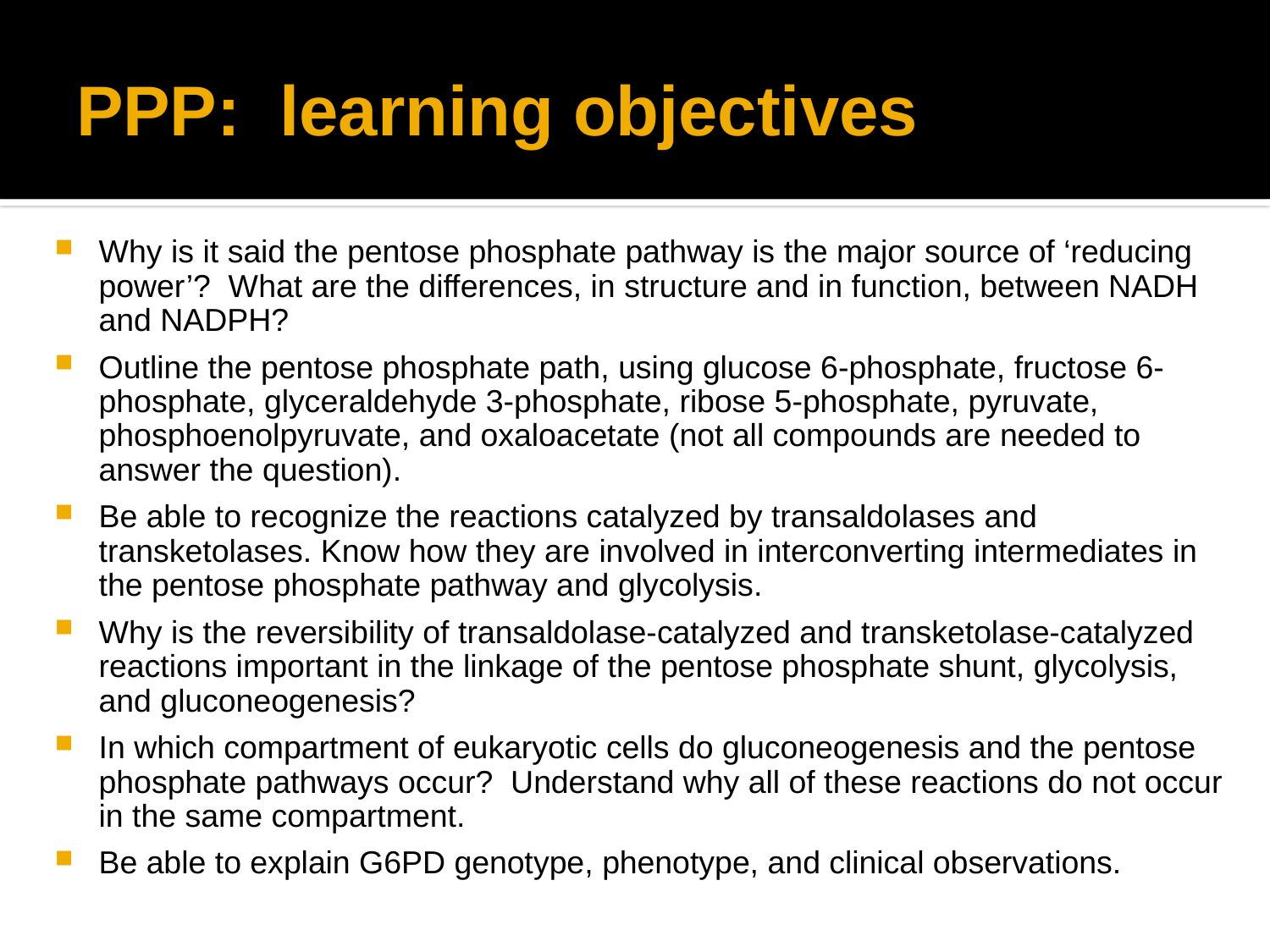

# PPP:  learning objectives
Why is it said the pentose phosphate pathway is the major source of ‘reducing power’?  What are the differences, in structure and in function, between NADH and NADPH?
Outline the pentose phosphate path, using glucose 6-phosphate, fructose 6-phosphate, glyceraldehyde 3-phosphate, ribose 5-phosphate, pyruvate, phosphoenolpyruvate, and oxaloacetate (not all compounds are needed to answer the question).
Be able to recognize the reactions catalyzed by transaldolases and transketolases. Know how they are involved in interconverting intermediates in the pentose phosphate pathway and glycolysis.
Why is the reversibility of transaldolase-catalyzed and transketolase-catalyzed reactions important in the linkage of the pentose phosphate shunt, glycolysis, and gluconeogenesis?
In which compartment of eukaryotic cells do gluconeogenesis and the pentose phosphate pathways occur?  Understand why all of these reactions do not occur in the same compartment.
Be able to explain G6PD genotype, phenotype, and clinical observations.